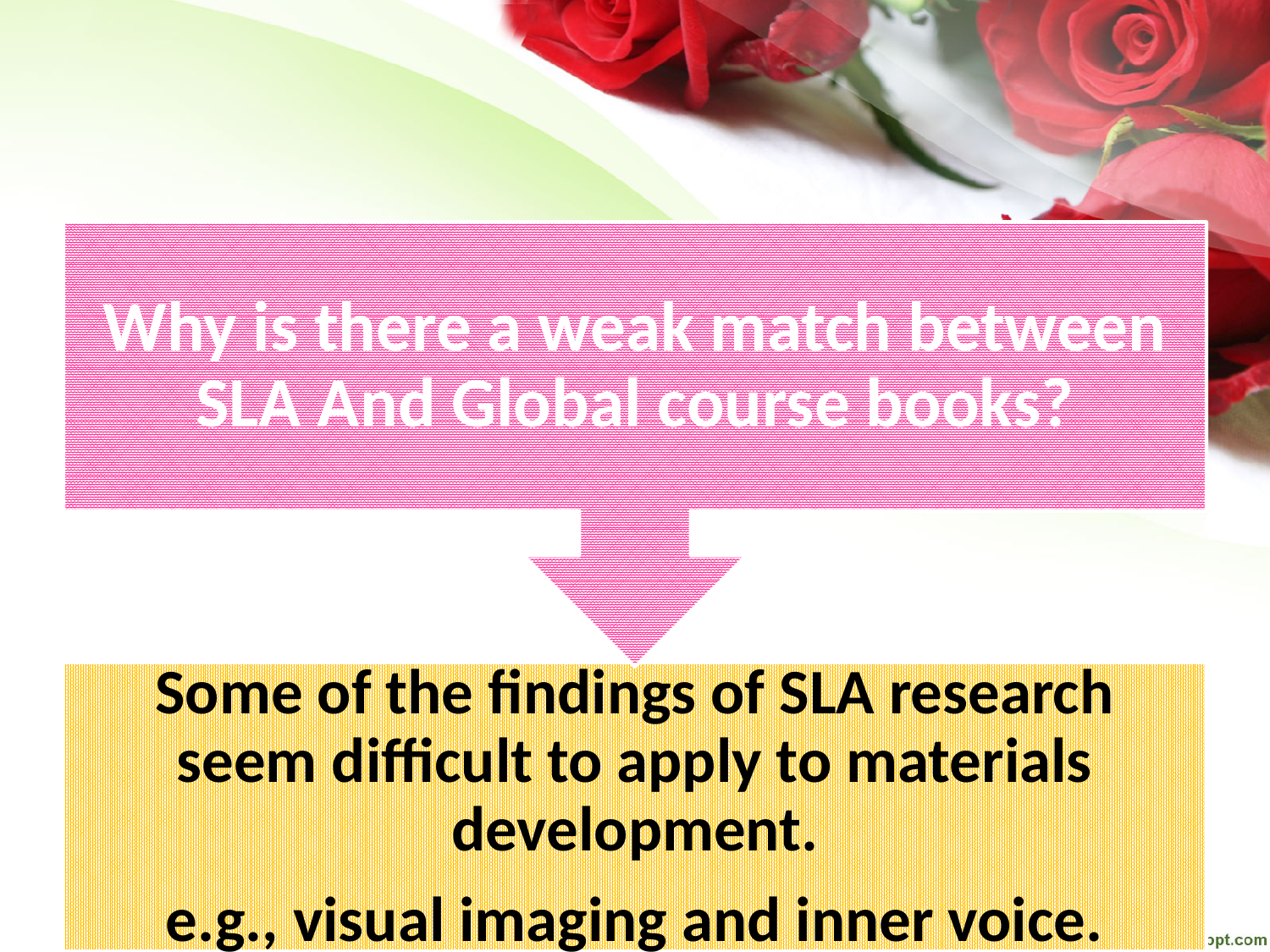

Some of the findings of SLA research seem difficult to apply to materials development.
e.g., visual imaging and inner voice.
Why is there a weak match between SLA And Global course books?
16